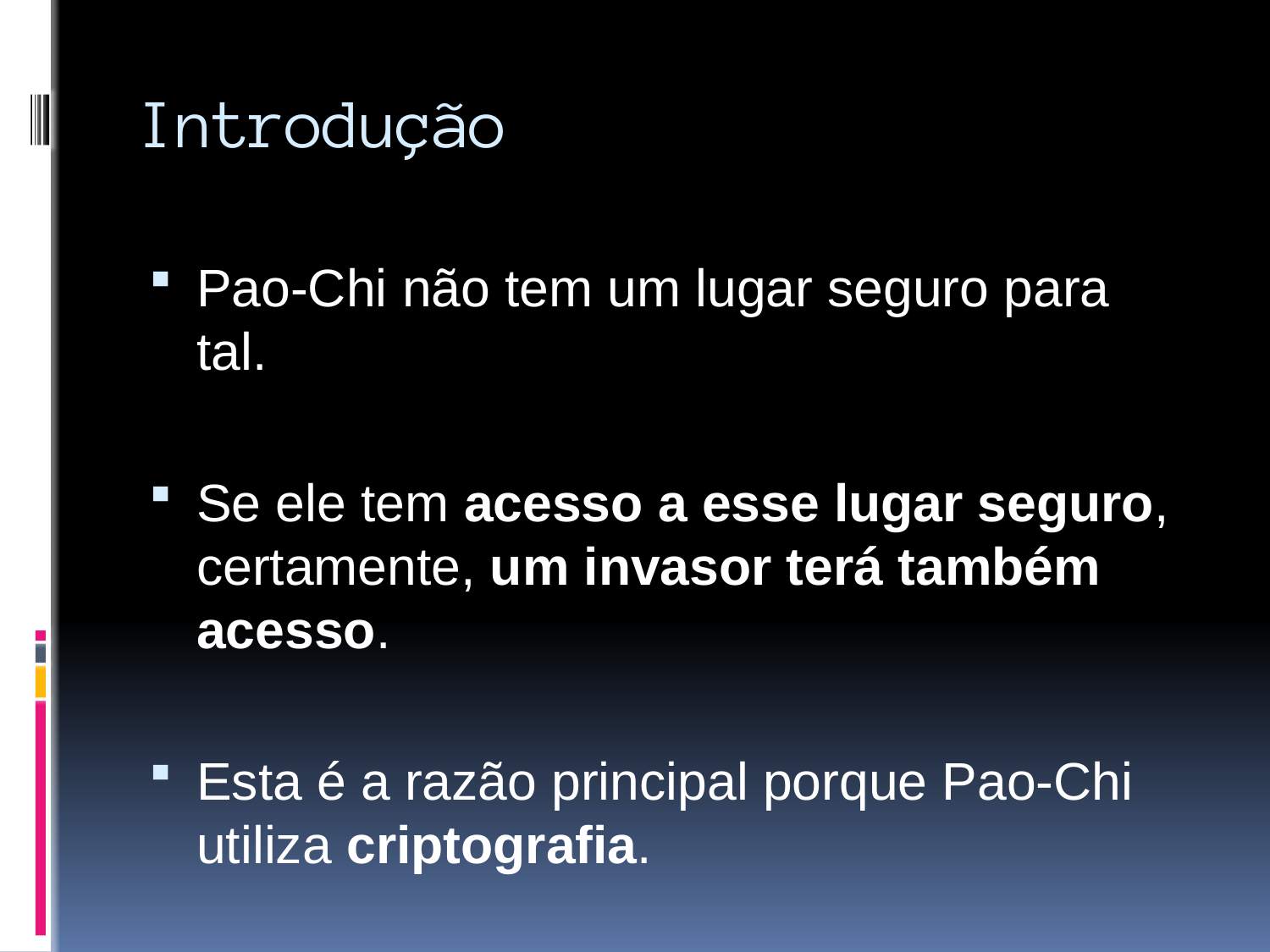

# Introdução
Pao-Chi não tem um lugar seguro para tal.

Se ele tem acesso a esse lugar seguro, certamente, um invasor terá também acesso.

Esta é a razão principal porque Pao-Chi utiliza criptografia.